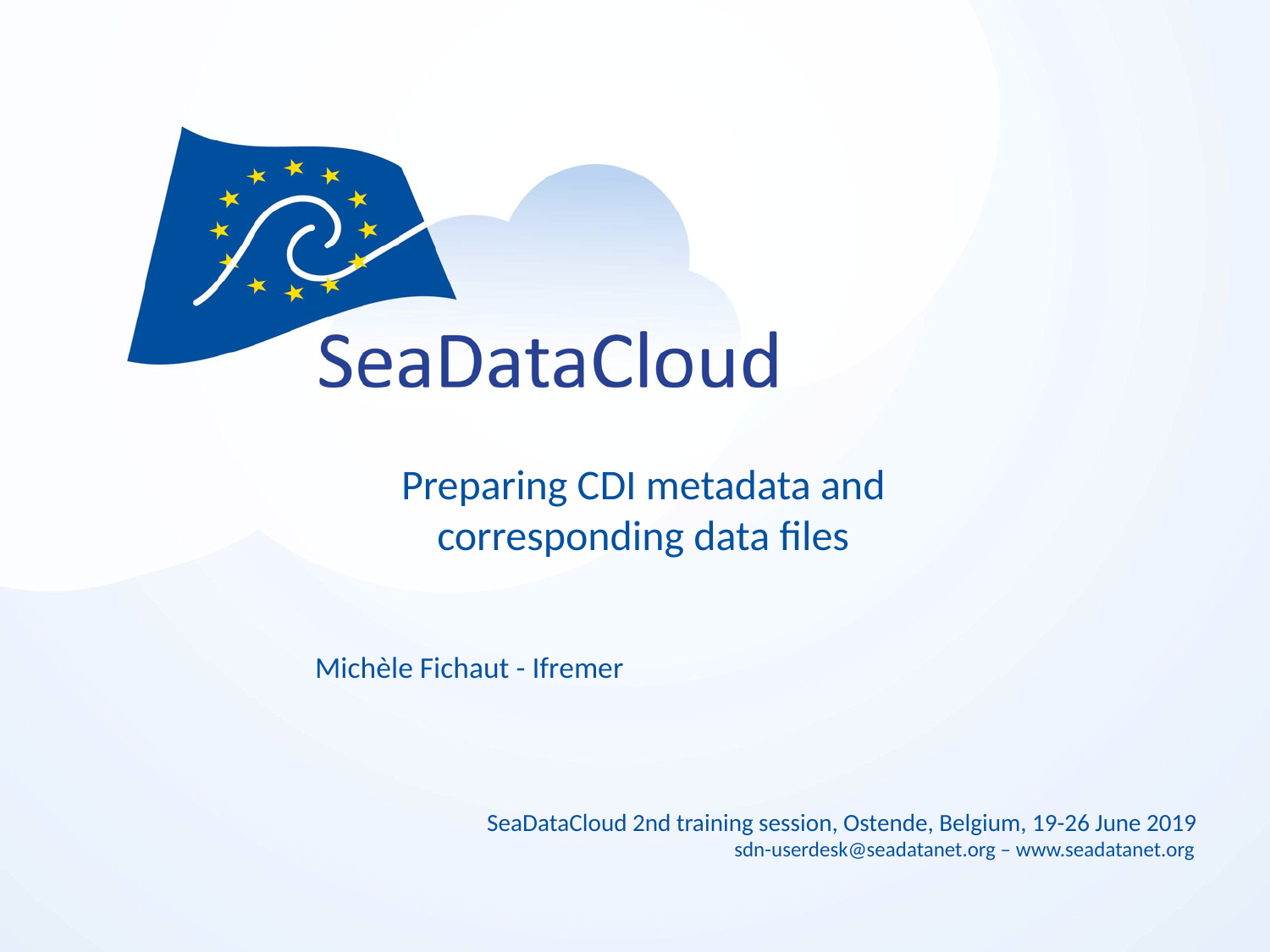

# Preparing CDI metadata and corresponding data files
Michèle Fichaut - Ifremer
SeaDataCloud 2nd training session, Ostende, Belgium, 19-26 June 2019